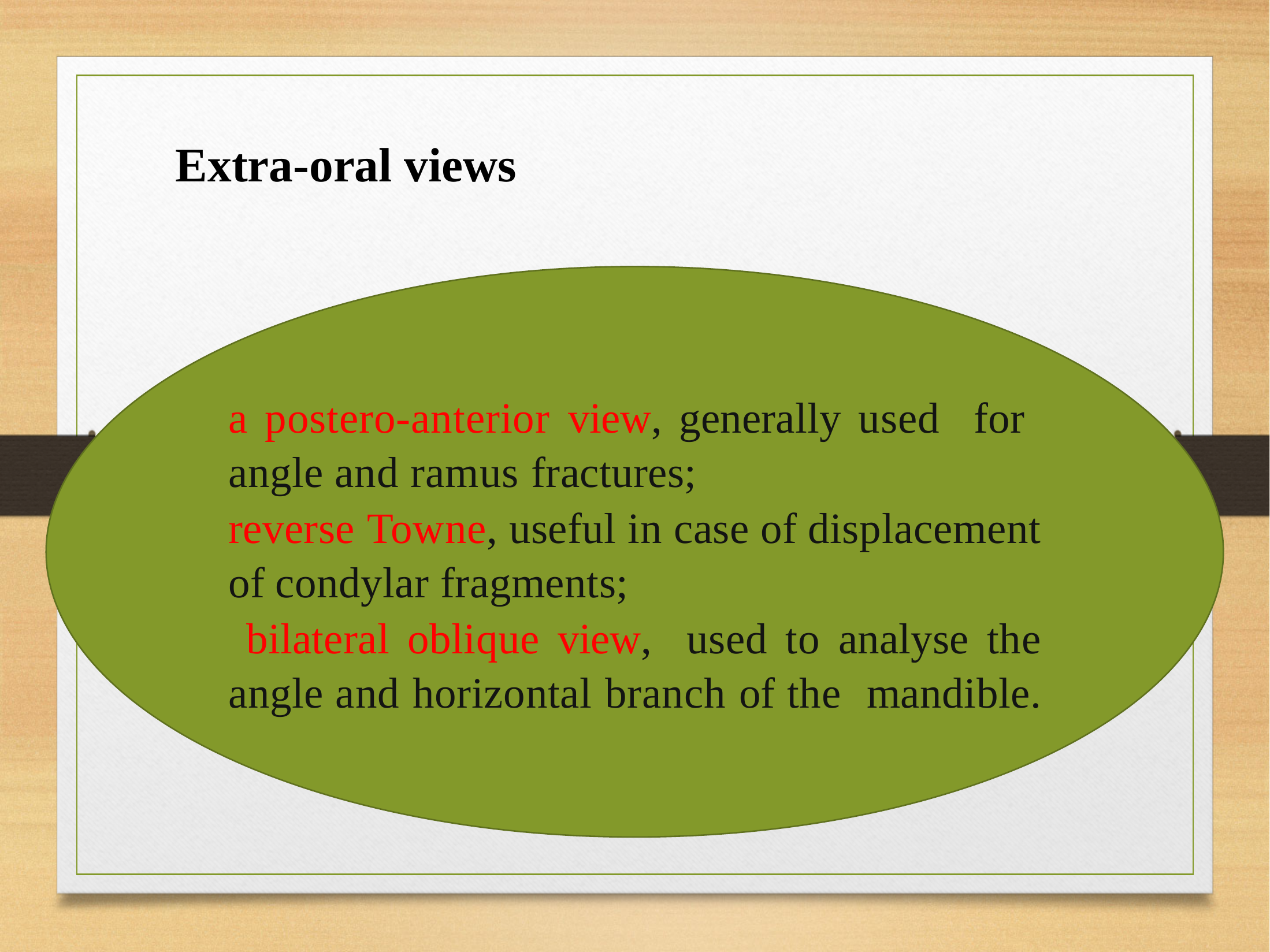

Extra-oral views
a postero-anterior view, generally used  for  angle and ramus fractures;
reverse Towne, useful in case of displacement of condylar fragments;
 bilateral oblique view,  used to analyse the angle and horizontal branch of the  mandible.